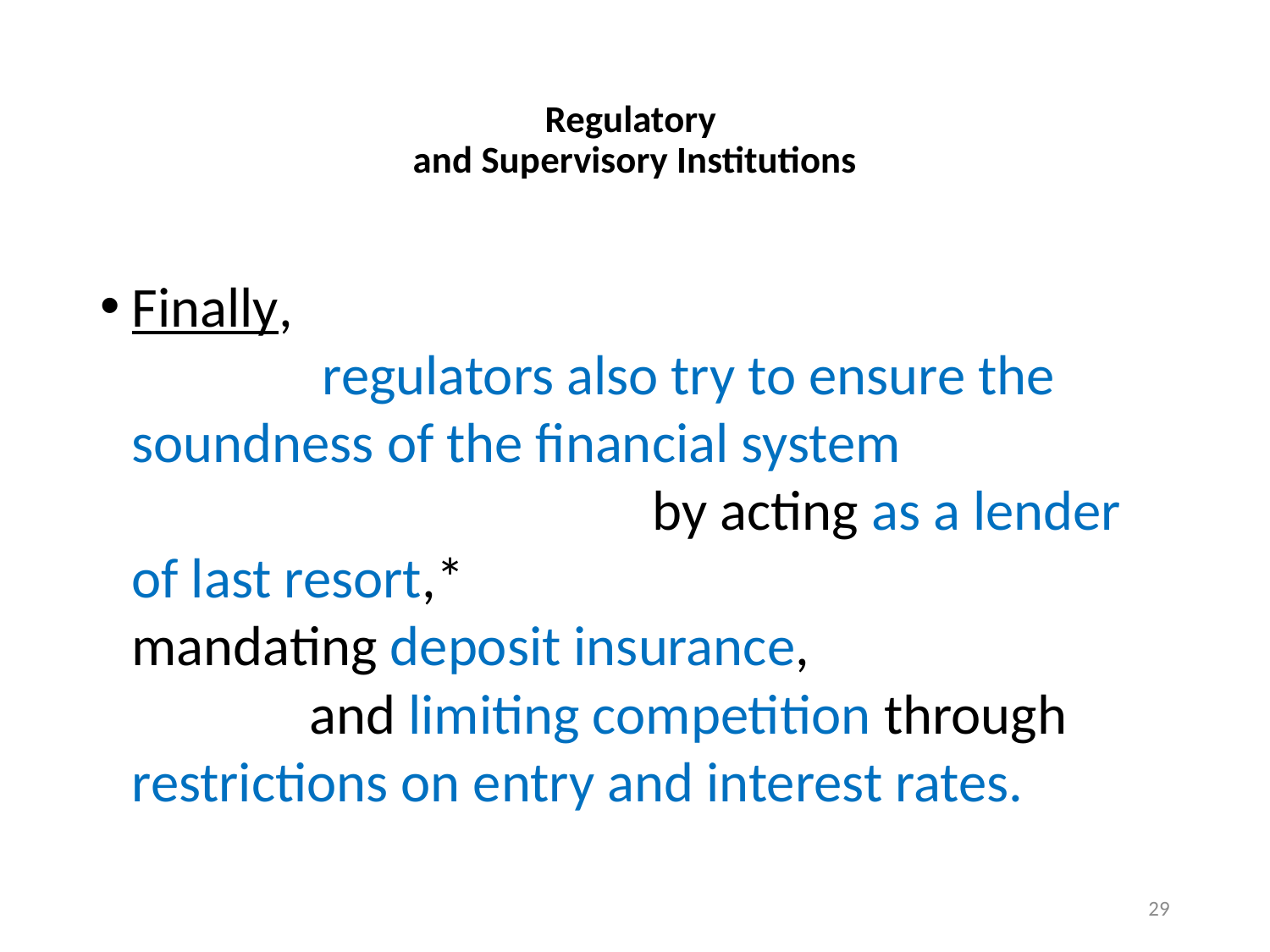

# Regulatory and Supervisory Institutions
Finally,                                                                                     regulators also try to ensure the soundness of the financial system                                                               by acting as a lender of last resort,*                                          mandating deposit insurance,                                           and limiting competition through        restrictions on entry and interest rates.

29